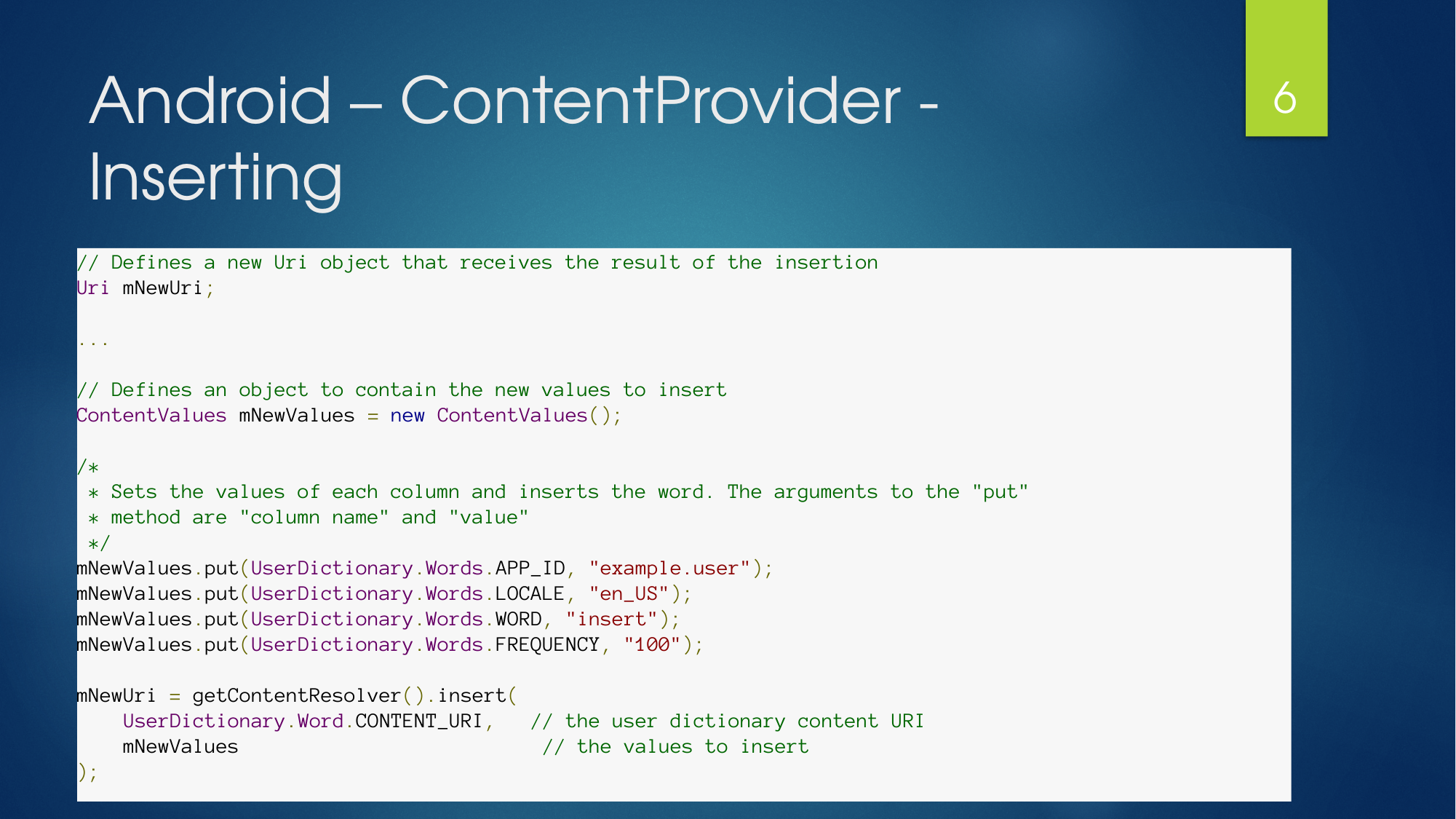

6
# Android – ContentProvider - Inserting
// Defines a new Uri object that receives the result of the insertion
Uri mNewUri;
...
// Defines an object to contain the new values to insert
ContentValues mNewValues = new ContentValues();
/*
 * Sets the values of each column and inserts the word. The arguments to the "put"
 * method are "column name" and "value"
 */
mNewValues.put(UserDictionary.Words.APP_ID, "example.user");
mNewValues.put(UserDictionary.Words.LOCALE, "en_US");
mNewValues.put(UserDictionary.Words.WORD, "insert");
mNewValues.put(UserDictionary.Words.FREQUENCY, "100");
mNewUri = getContentResolver().insert(
    UserDictionary.Word.CONTENT_URI,   // the user dictionary content URI
    mNewValues                          // the values to insert
);